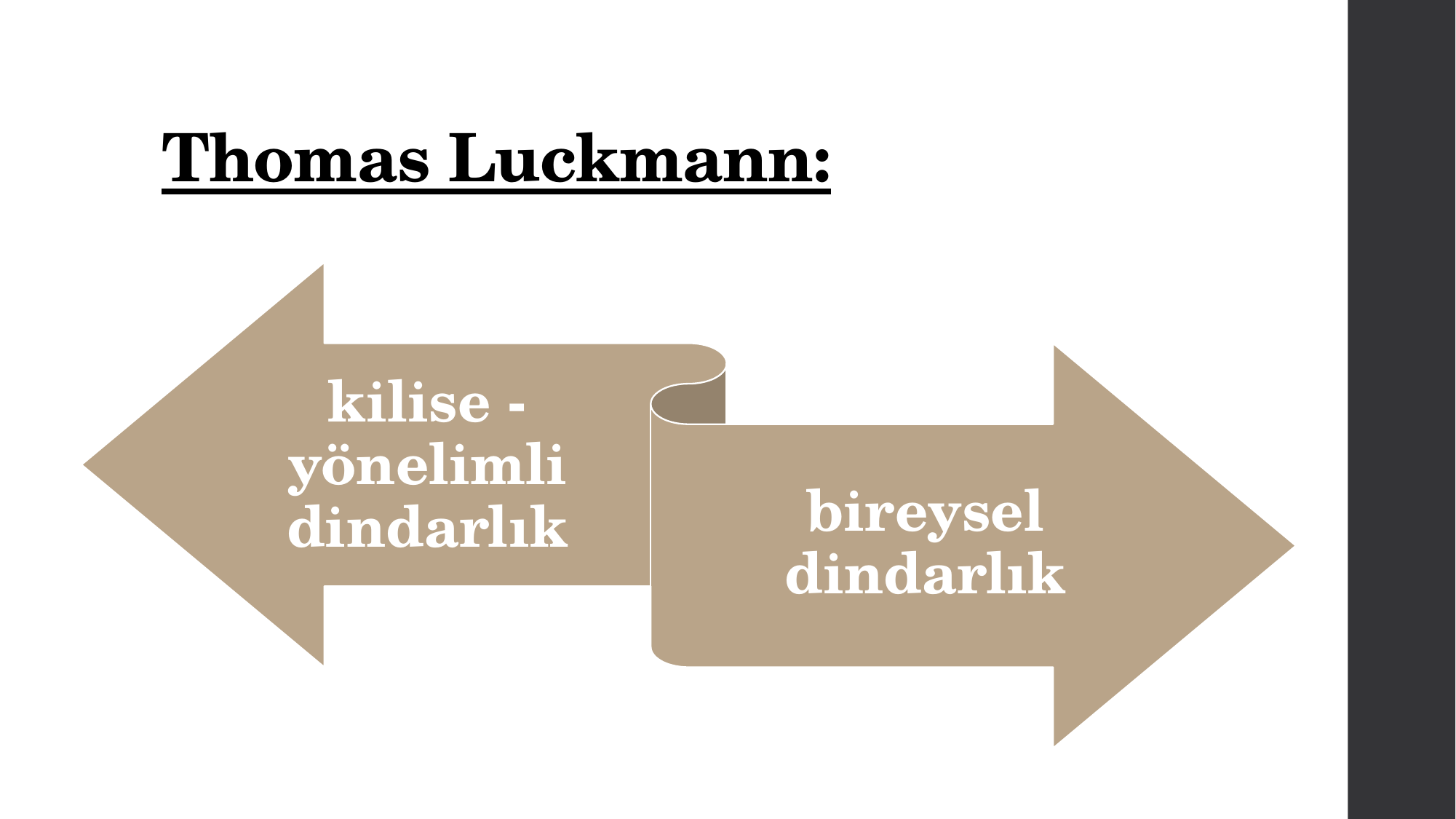

# Thomas Luckmann:
kilise - yönelimli dindarlık
bireysel dindarlık